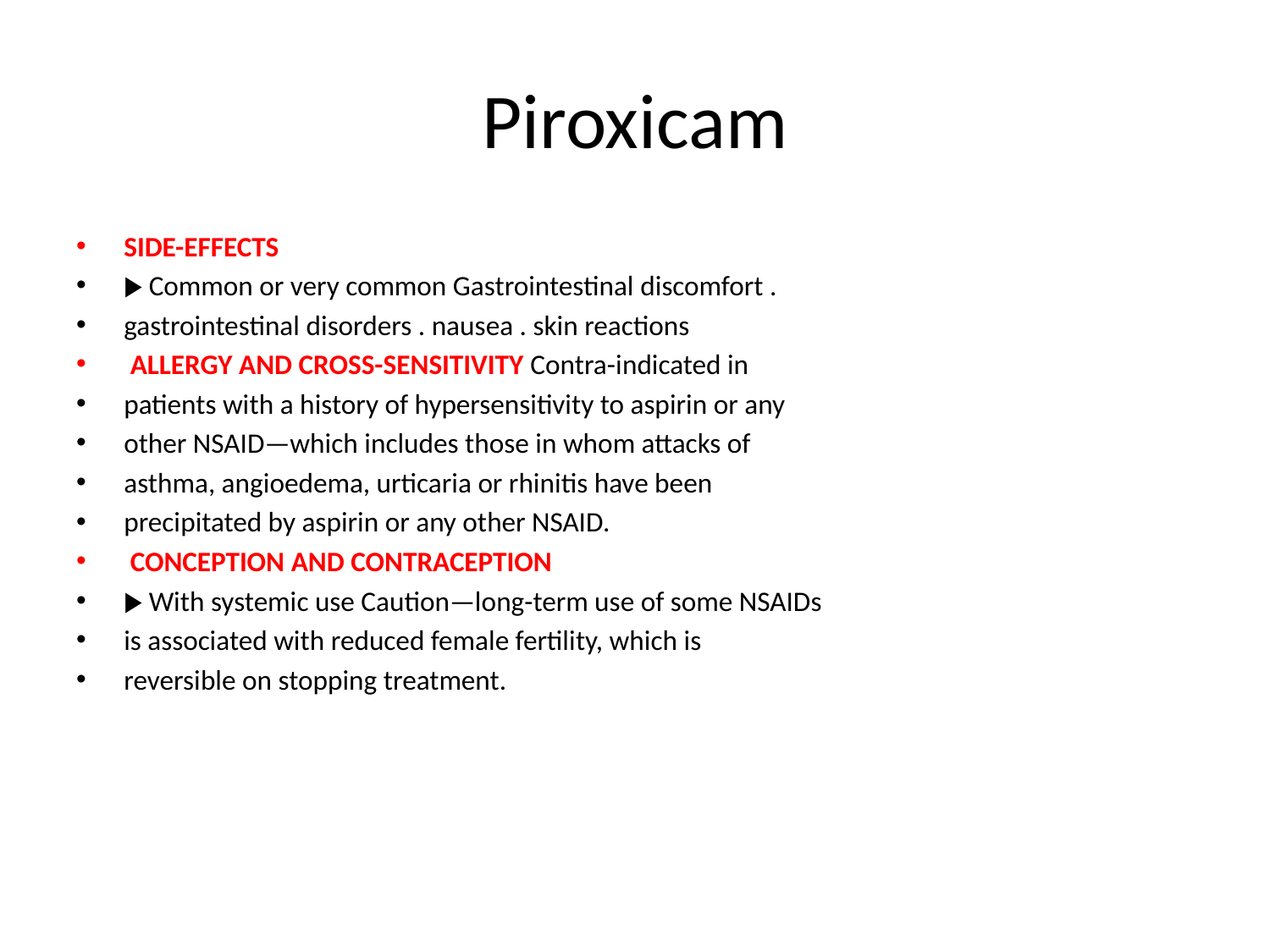

# Piroxicam
SIDE-EFFECTS
▶ Common or very common Gastrointestinal discomfort .
gastrointestinal disorders . nausea . skin reactions
 ALLERGY AND CROSS-SENSITIVITY Contra-indicated in
patients with a history of hypersensitivity to aspirin or any
other NSAID—which includes those in whom attacks of
asthma, angioedema, urticaria or rhinitis have been
precipitated by aspirin or any other NSAID.
 CONCEPTION AND CONTRACEPTION
▶ With systemic use Caution—long-term use of some NSAIDs
is associated with reduced female fertility, which is
reversible on stopping treatment.